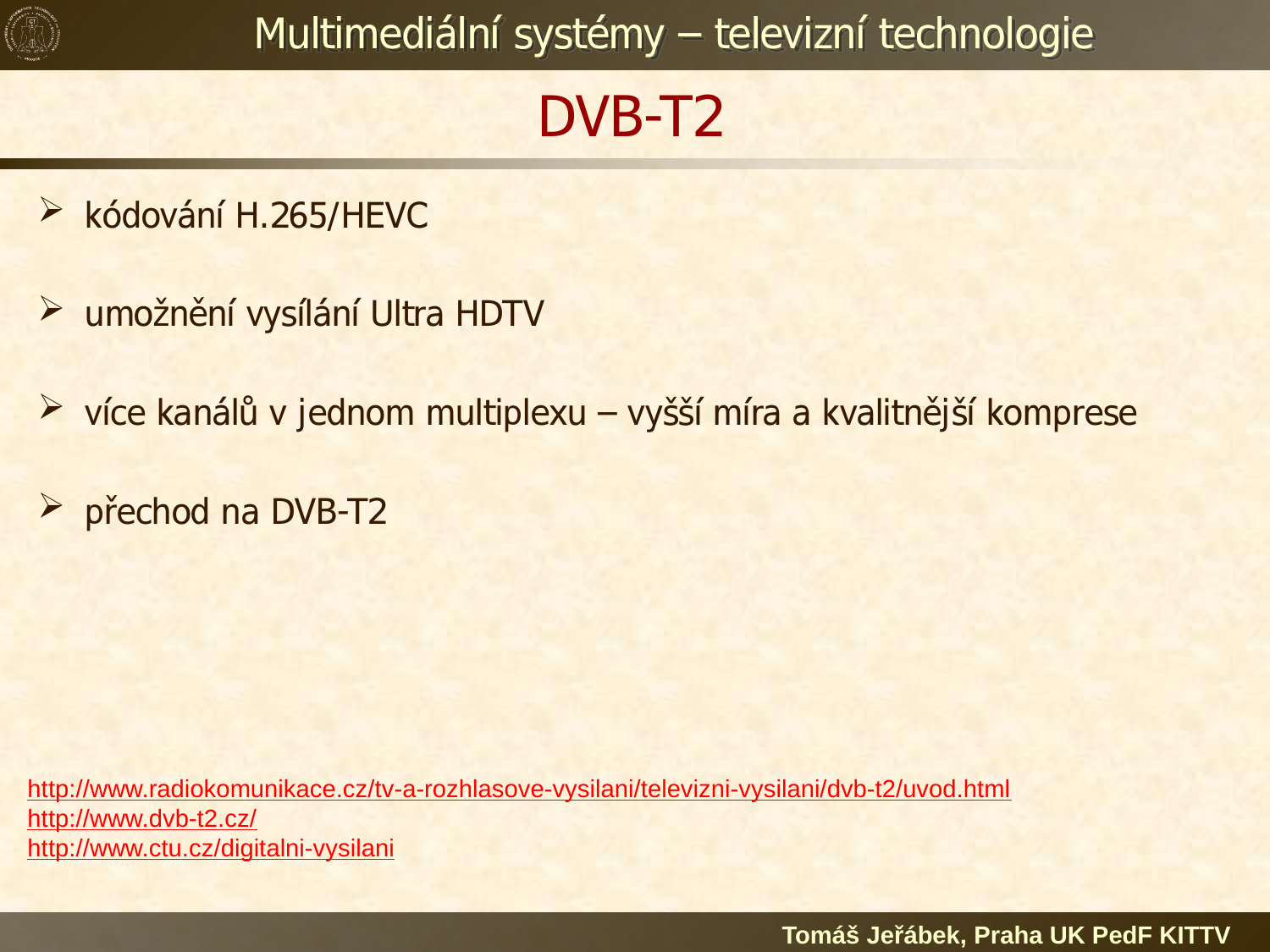

# DVB-T2
kódování H.265/HEVC

umožnění vysílání Ultra HDTV

více kanálů v jednom multiplexu – vyšší míra a kvalitnější komprese

přechod na DVB-T2

http://www.radiokomunikace.cz/tv-a-rozhlasove-vysilani/televizni-vysilani/dvb-t2/uvod.html
http://www.dvb-t2.cz/
http://www.ctu.cz/digitalni-vysilani